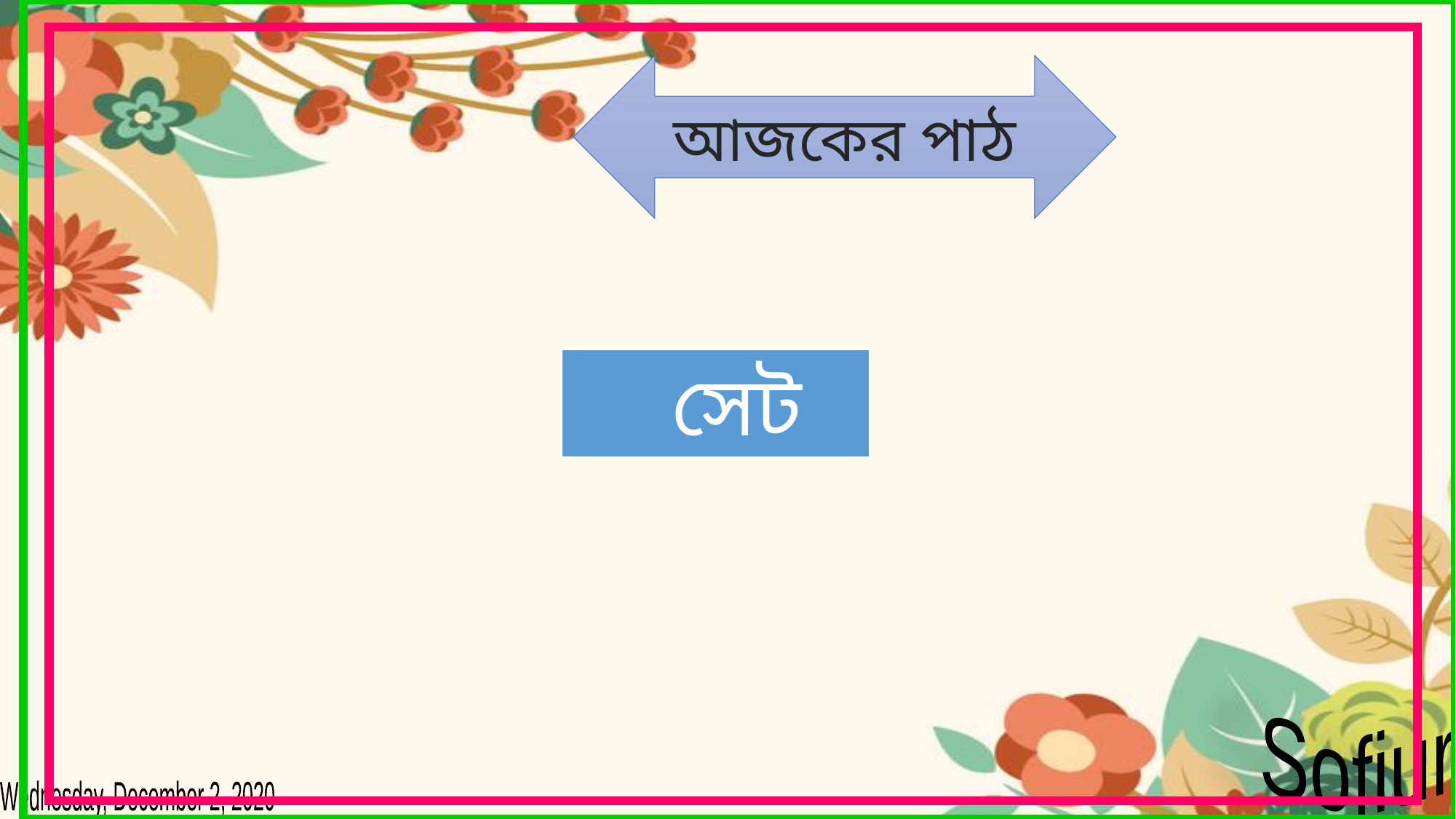

আজকের পাঠ
  সেট
Wednesday, December 2, 2020